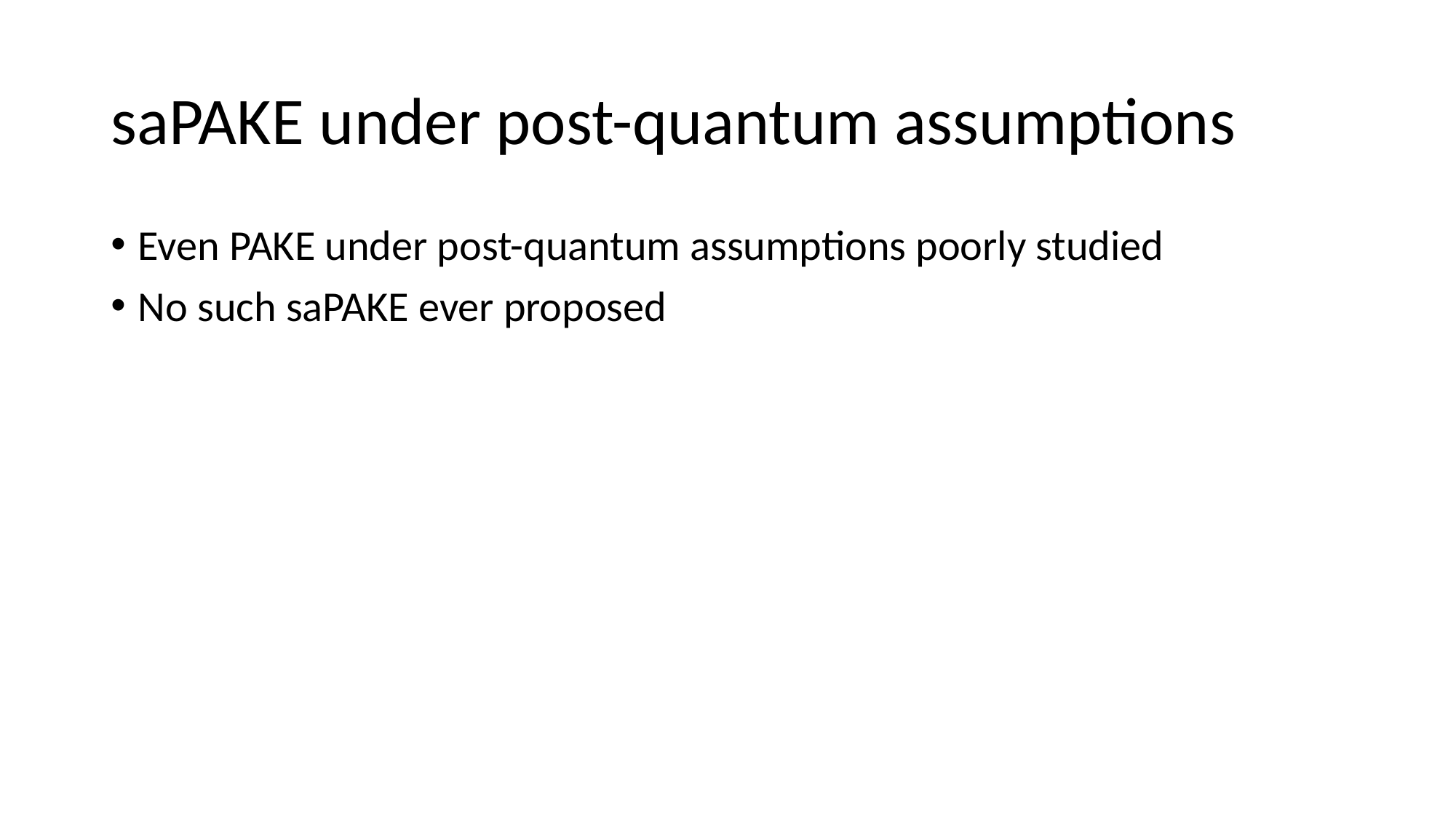

# saPAKE under post-quantum assumptions
Even PAKE under post-quantum assumptions poorly studied
No such saPAKE ever proposed